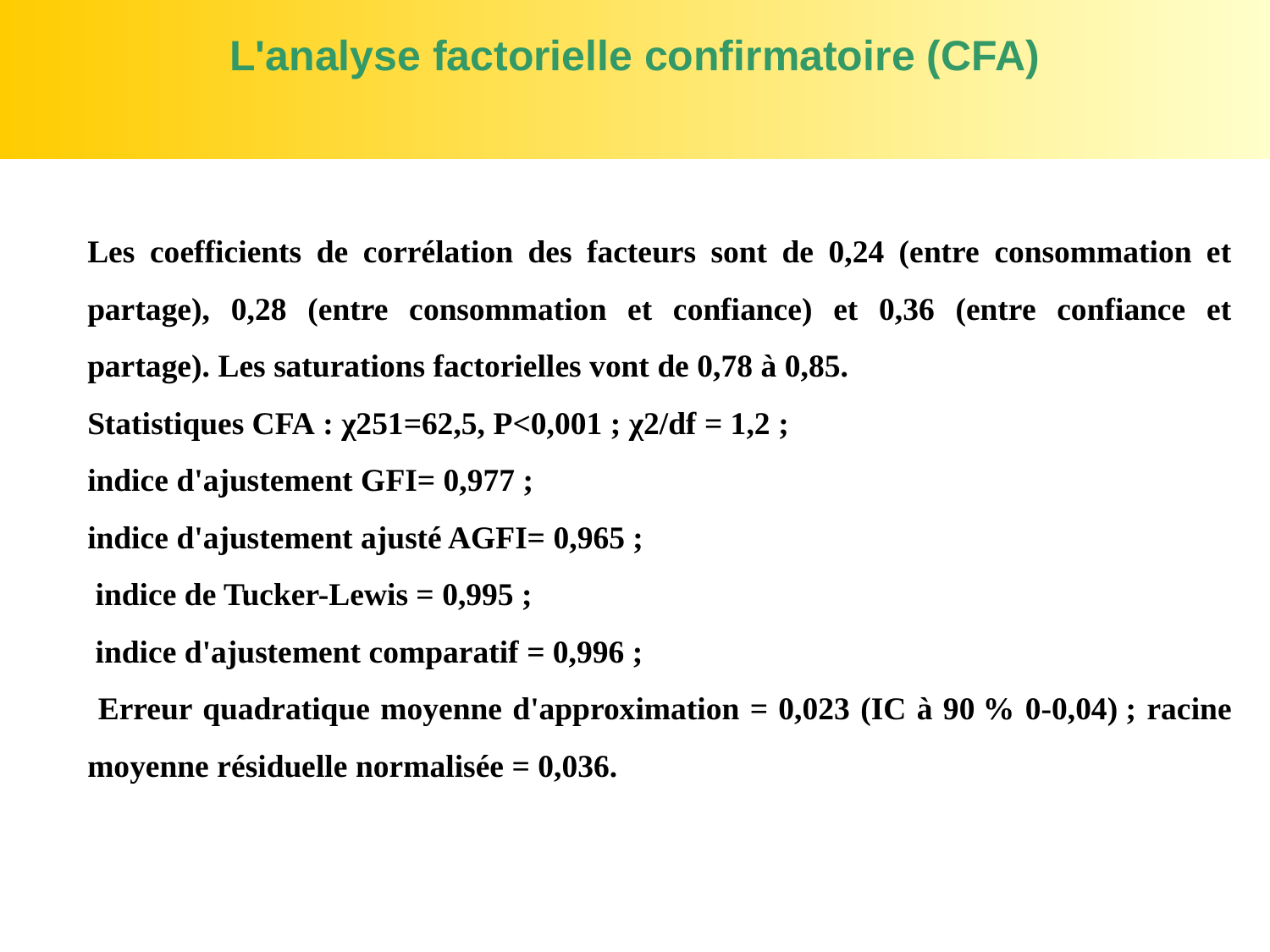

# L'analyse factorielle confirmatoire (CFA)
Les coefficients de corrélation des facteurs sont de 0,24 (entre consommation et partage), 0,28 (entre consommation et confiance) et 0,36 (entre confiance et partage). Les saturations factorielles vont de 0,78 à 0,85.
Statistiques CFA : χ251=62,5, P<0,001 ; χ2/df = 1,2 ;
indice d'ajustement GFI= 0,977 ;
indice d'ajustement ajusté AGFI= 0,965 ;
 indice de Tucker-Lewis = 0,995 ;
 indice d'ajustement comparatif = 0,996 ;
 Erreur quadratique moyenne d'approximation = 0,023 (IC à 90 % 0-0,04) ; racine moyenne résiduelle normalisée = 0,036.